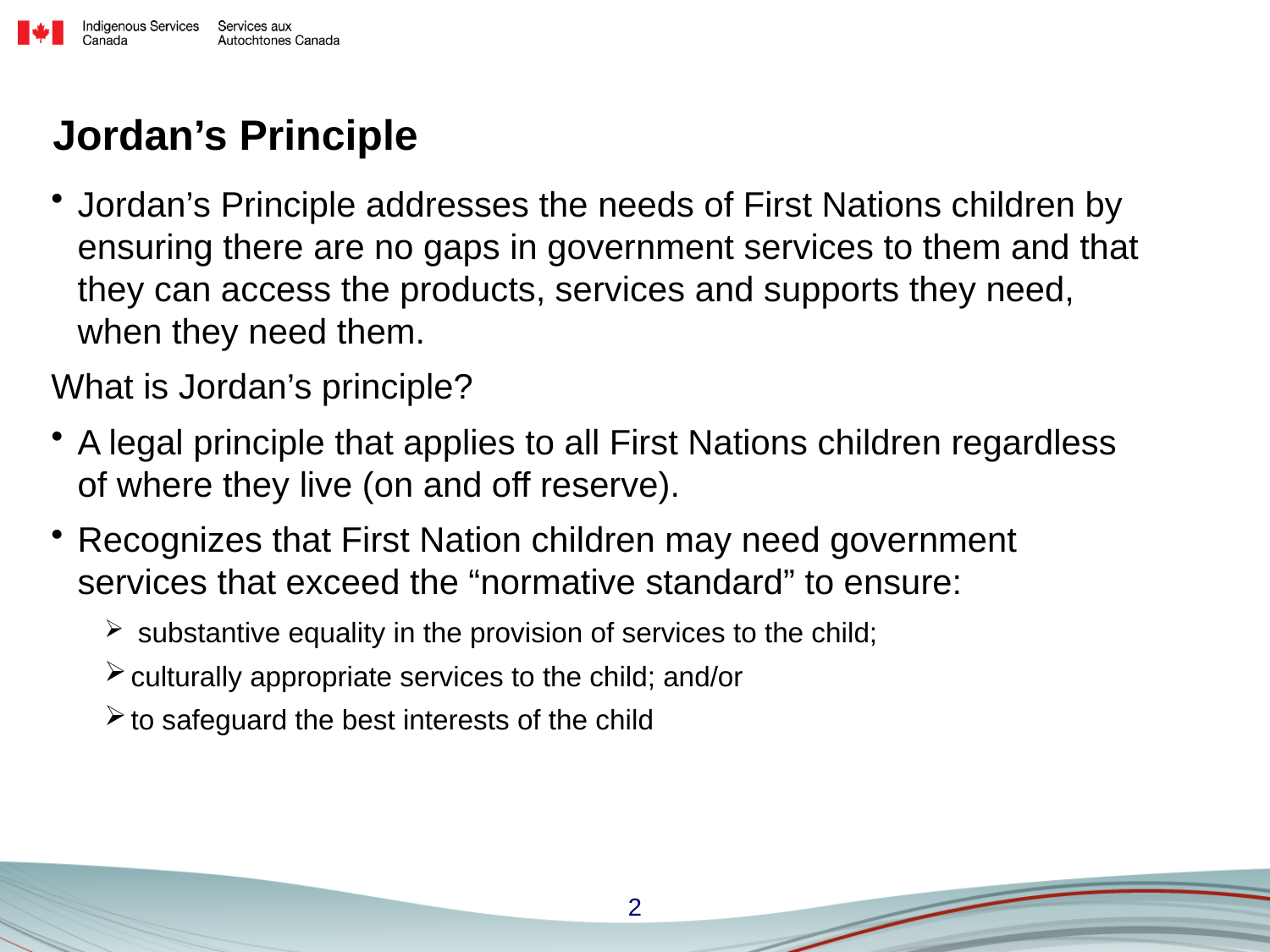

# Jordan’s Principle
Jordan’s Principle addresses the needs of First Nations children by ensuring there are no gaps in government services to them and that they can access the products, services and supports they need, when they need them.
What is Jordan’s principle?
A legal principle that applies to all First Nations children regardless of where they live (on and off reserve).
Recognizes that First Nation children may need government services that exceed the “normative standard” to ensure:
 substantive equality in the provision of services to the child;
culturally appropriate services to the child; and/or
to safeguard the best interests of the child

2